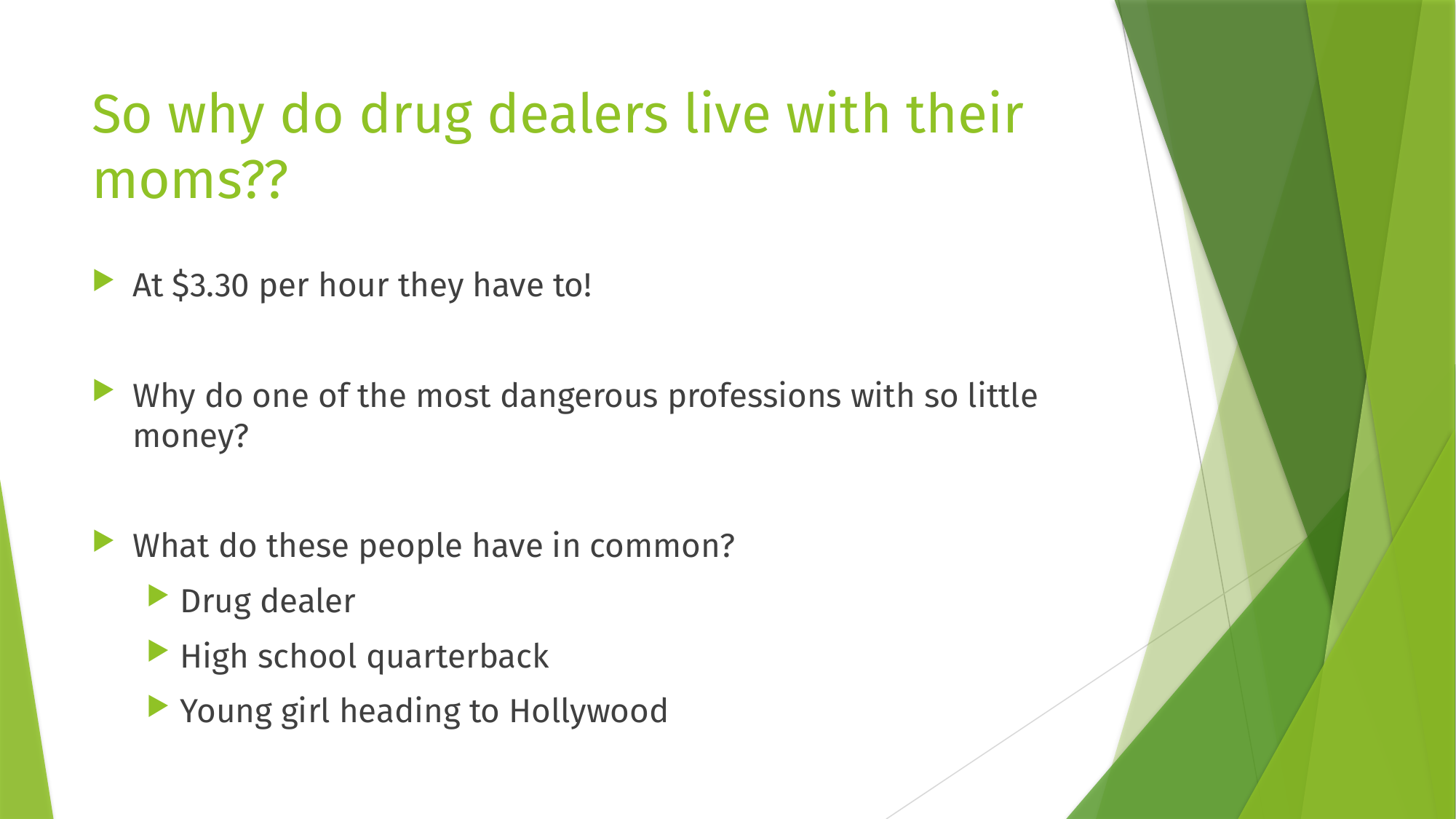

# So why do drug dealers live with their moms??
At $3.30 per hour they have to!

Why do one of the most dangerous professions with so little money?

What do these people have in common?
Drug dealer
High school quarterback
Young girl heading to Hollywood